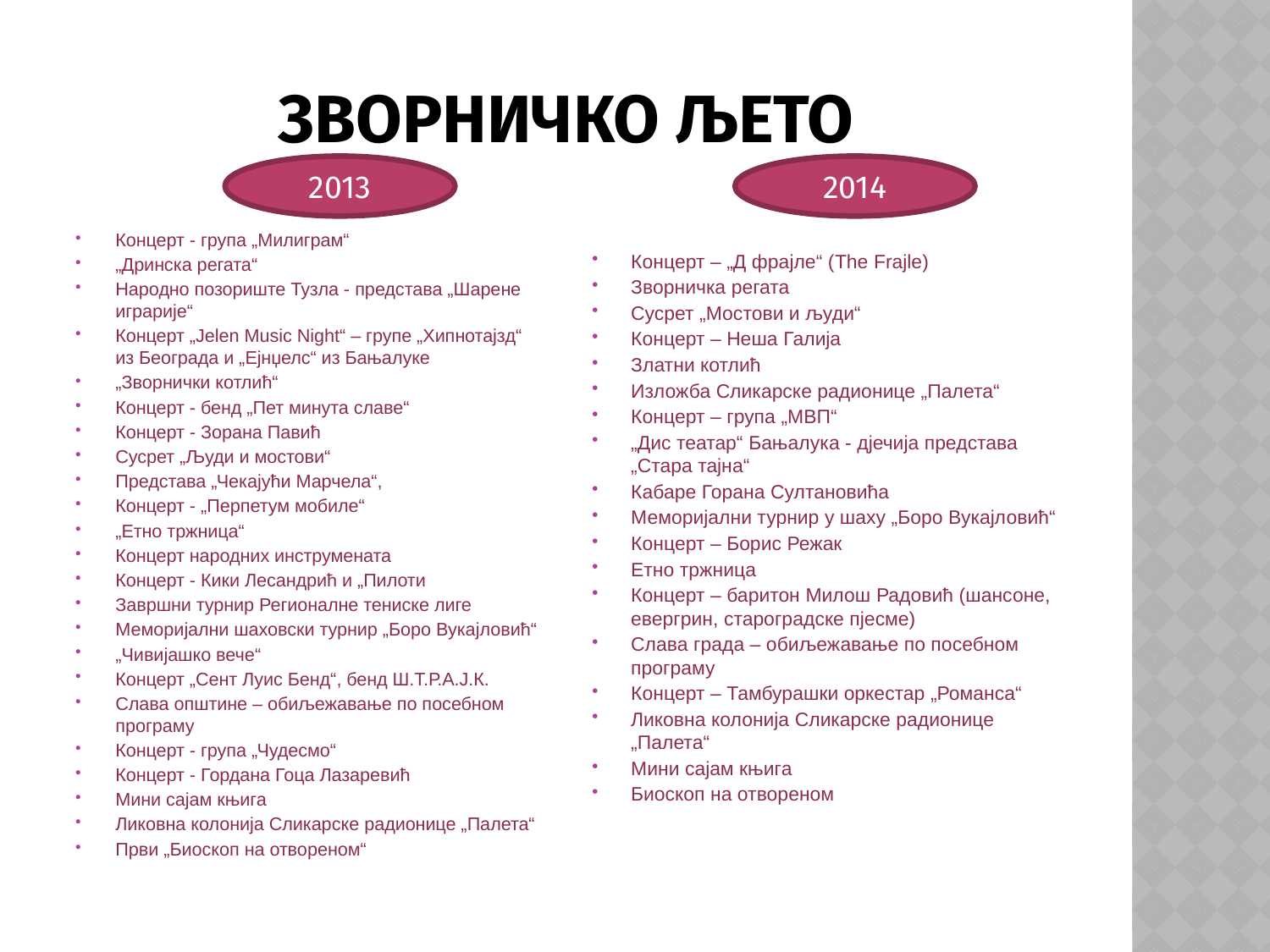

# ЗВОРНИЧКО ЉЕТО
2013
2014
Концерт - група „Милиграм“
„Дринска регата“
Народно позориште Тузла - представа „Шарене играрије“
Концерт „Jelen Music Night“ – групе „Хипнотајзд“ из Београда и „Ејнџелс“ из Бањалуке
„Зворнички котлић“
Концерт - бенд „Пет минута славе“
Концерт - Зорана Павић
Сусрет „Људи и мостови“
Представа „Чекајући Марчела“,
Концерт - „Перпетум мобиле“
„Етно тржница“
Концерт народних инструмената
Концерт - Кики Лесандрић и „Пилоти
Завршни турнир Регионалне тениске лиге
Меморијални шаховски турнир „Боро Вукајловић“
„Чивијашко вече“
Концерт „Сент Луис Бенд“, бенд Ш.Т.Р.А.Ј.К.
Слава општине – обиљежавање по посебном програму
Концерт - група „Чудесмо“
Концерт - Гордана Гоца Лазаревић
Мини сајам књига
Ликовна колонија Сликарске радионице „Палета“
Први „Биоскоп на отвореном“

Концерт – „Д фрајле“ (The Frajle)
Зворничка регата
Сусрет „Мостови и људи“
Концерт – Неша Галија
Златни котлић
Изложба Сликарске радионице „Палета“
Концерт – група „МВП“
„Дис театар“ Бањалука - дјечија представа „Стара тајна“
Кабаре Горана Султановића
Меморијални турнир у шаху „Боро Вукајловић“
Концерт – Борис Режак
Етно тржница
Концерт – баритон Милош Радовић (шансоне, евергрин, староградске пјесме)
Слава града – обиљежавање по посебном програму
Концерт – Тамбурашки оркестар „Романса“
Ликовна колонија Сликарске радионице „Палета“
Мини сајам књига
Биоскоп на отвореном